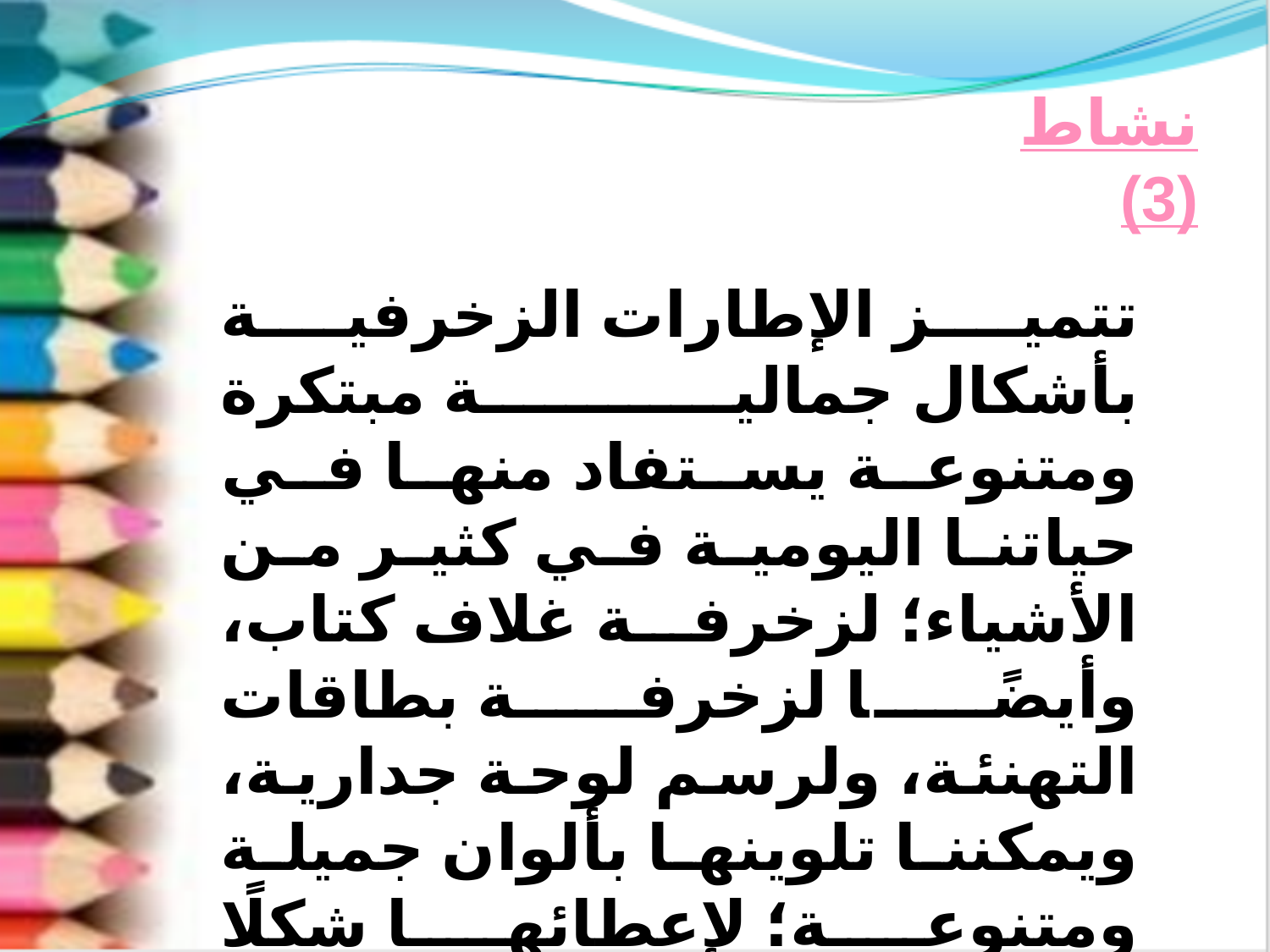

نشاط (3)
تتميز الإطارات الزخرفية بأشكال جمالية مبتكرة ومتنوعة يستفاد منها في حياتنا اليومية في كثير من الأشياء؛ لزخرفة غلاف كتاب، وأيضًا لزخرفة بطاقات التهنئة، ولرسم لوحة جدارية، ويمكننا تلوينها بألوان جميلة ومتنوعة؛ لإعطائها شكلًا جماليًّا متناسقًا.